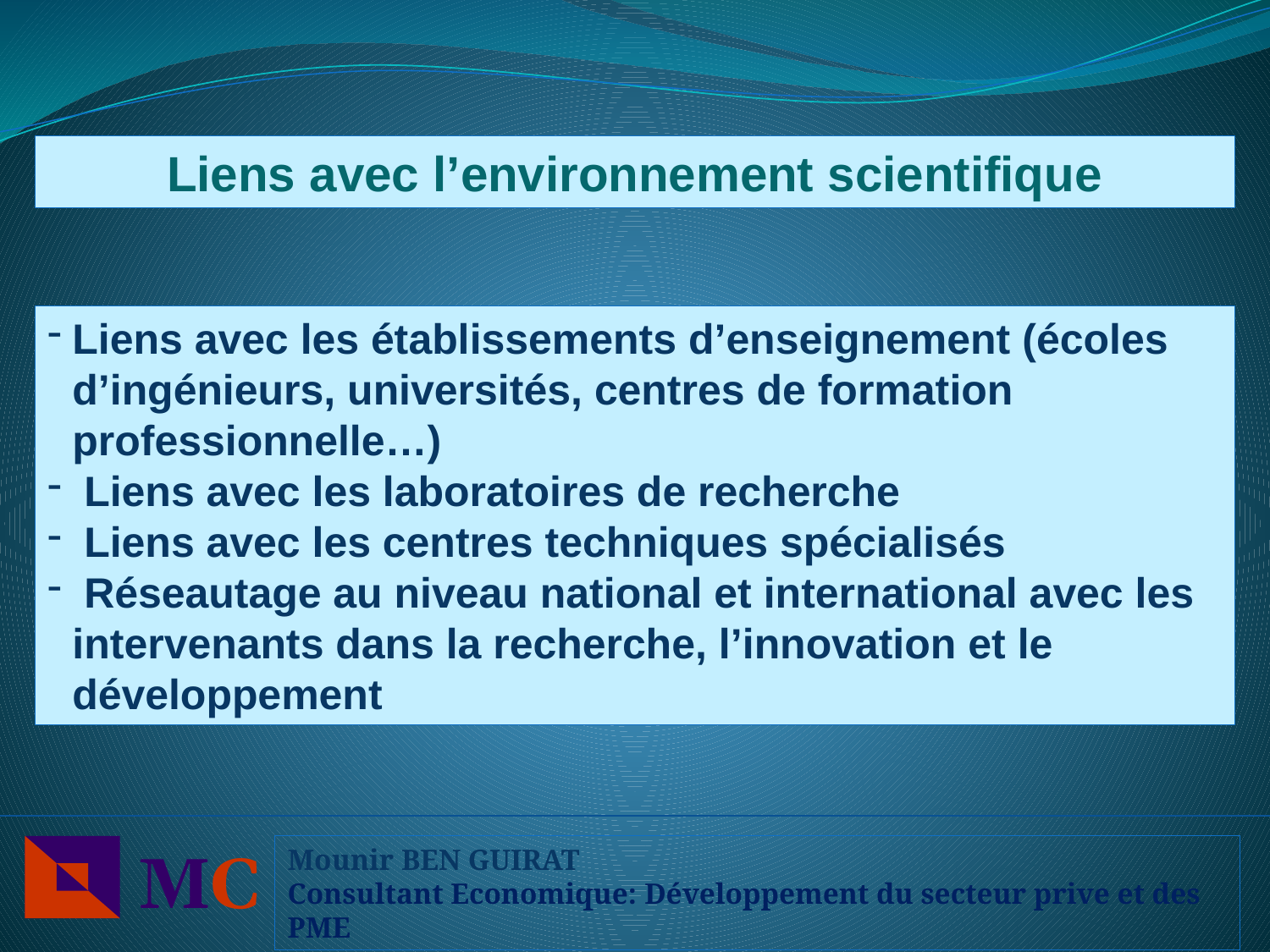

Liens avec l’environnement scientifique
Liens avec les établissements d’enseignement (écoles d’ingénieurs, universités, centres de formation professionnelle…)
 Liens avec les laboratoires de recherche
 Liens avec les centres techniques spécialisés
 Réseautage au niveau national et international avec les intervenants dans la recherche, l’innovation et le développement

MC
Mounir BEN GUIRAT
Consultant Economique: Développement du secteur prive et des PME